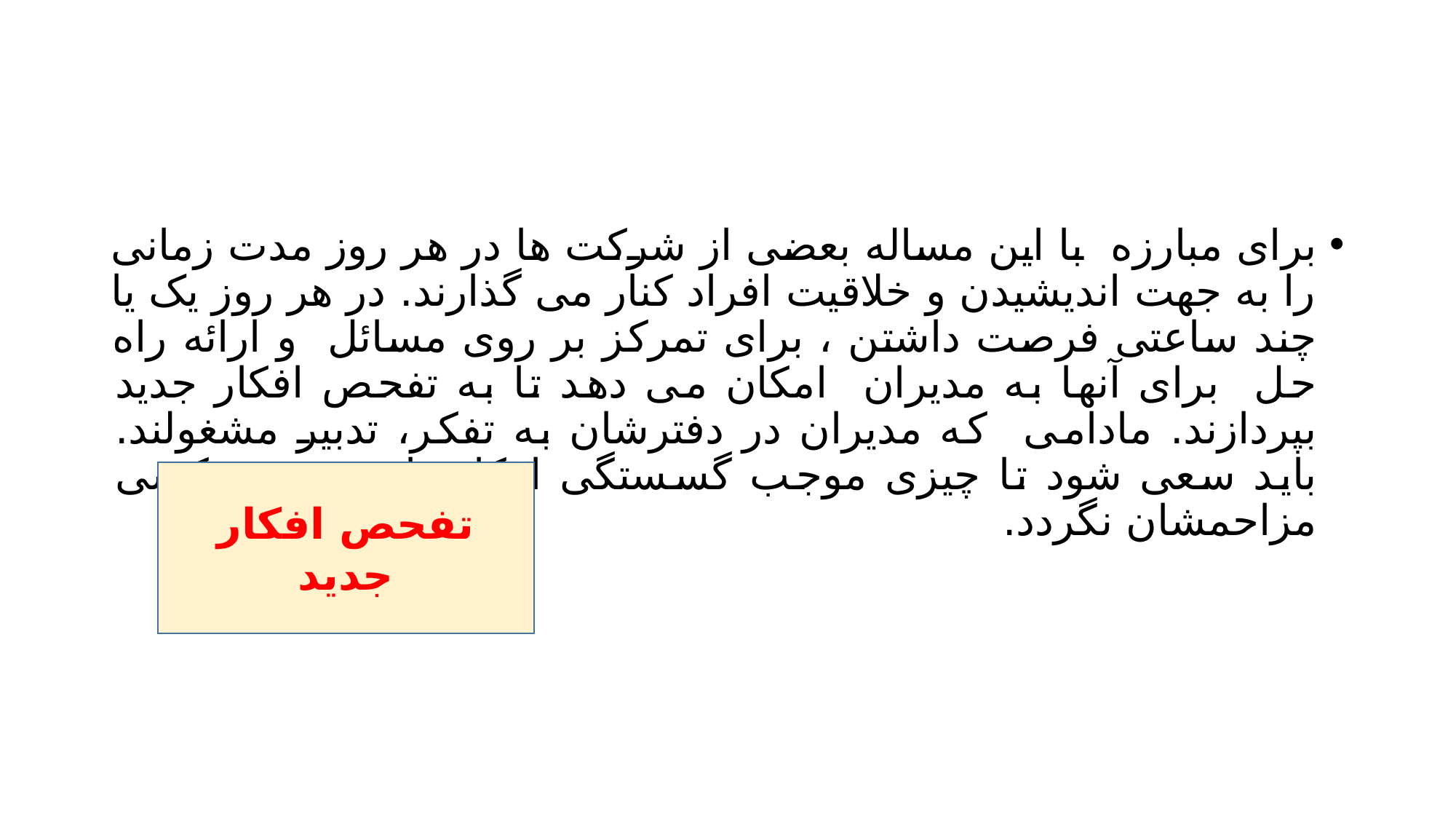

#
برای مبارزه  با این مساله بعضی از شرکت ها در هر روز مدت زمانی را به جهت اندیشیدن و خلاقیت افراد کنار می گذارند. در هر روز یک یا چند ساعتی فرصت داشتن ، برای تمرکز بر روی مسائل  و ارائه راه حل  برای آنها به مدیران  امکان می دهد تا به تفحص افکار جدید بپردازند. مادامی  که مدیران در دفترشان به تفکر، تدبیر مشغولند. باید سعی شود تا چیزی موجب گسستگی افکارشان نشود و کسی مزاحمشان نگردد.
تفحص افکار جدید